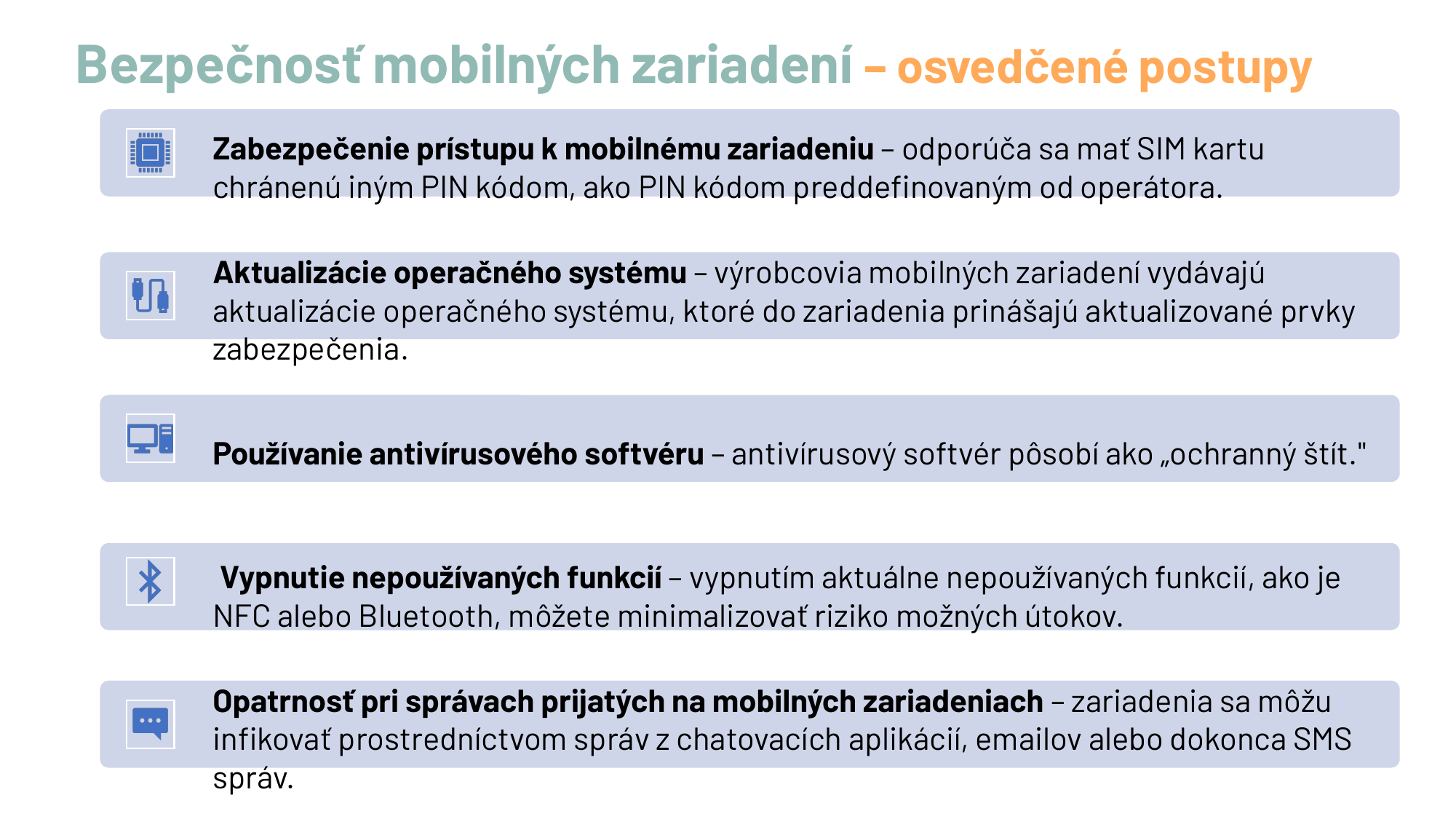

# Bezpečnosť mobilných zariadení – osvedčené postupy
Zabezpečenie prístupu k mobilnému zariadeniu – odporúča sa mať SIM kartu chránenú iným PIN kódom, ako PIN kódom preddefinovaným od operátora.
Aktualizácie operačného systému – výrobcovia mobilných zariadení vydávajú aktualizácie operačného systému, ktoré do zariadenia prinášajú aktualizované prvky zabezpečenia.
Používanie antivírusového softvéru – antivírusový softvér pôsobí ako „ochranný štít."
 Vypnutie nepoužívaných funkcií – vypnutím aktuálne nepoužívaných funkcií, ako je NFC alebo Bluetooth, môžete minimalizovať riziko možných útokov.
Opatrnosť pri správach prijatých na mobilných zariadeniach – zariadenia sa môžu infikovať prostredníctvom správ z chatovacích aplikácií, emailov alebo dokonca SMS správ.